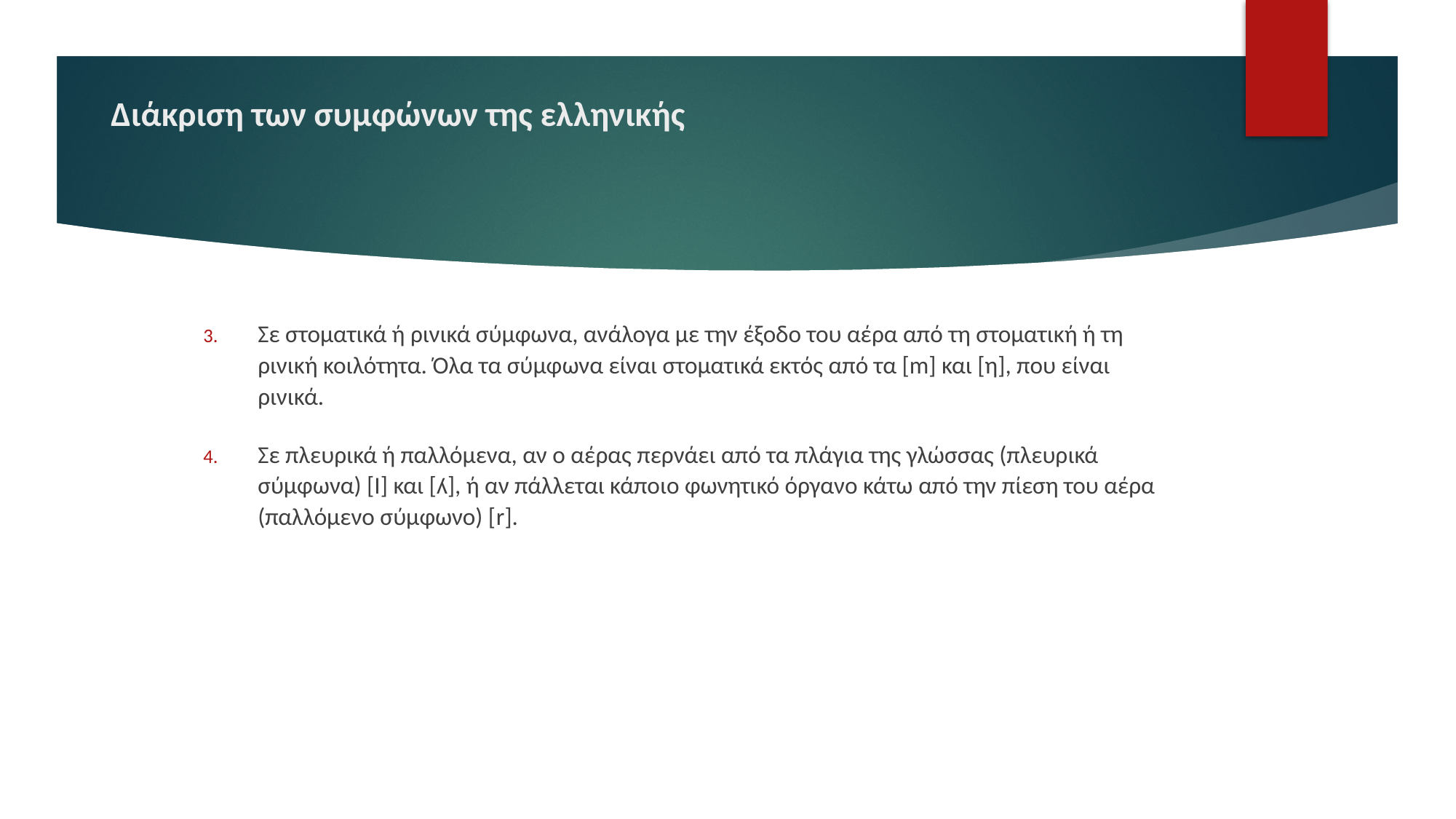

# Διάκριση των συμφώνων της ελληνικής
Σε στοματικά ή ρινικά σύμφωνα, ανάλογα με την έξοδο του αέρα από τη στοματική ή τη ρινική κοιλότητα. Όλα τα σύμφωνα είναι στοματικά εκτός από τα [m] και [η], που είναι ρινικά.
Σε πλευρικά ή παλλόμενα, αν ο αέρας περνάει από τα πλάγια της γλώσσας (πλευρικά σύμφωνα) [I] και [ʎ], ή αν πάλλεται κάποιο φωνητικό όργανο κάτω από την πίεση του αέρα (παλλόμενο σύμφωνο) [r].